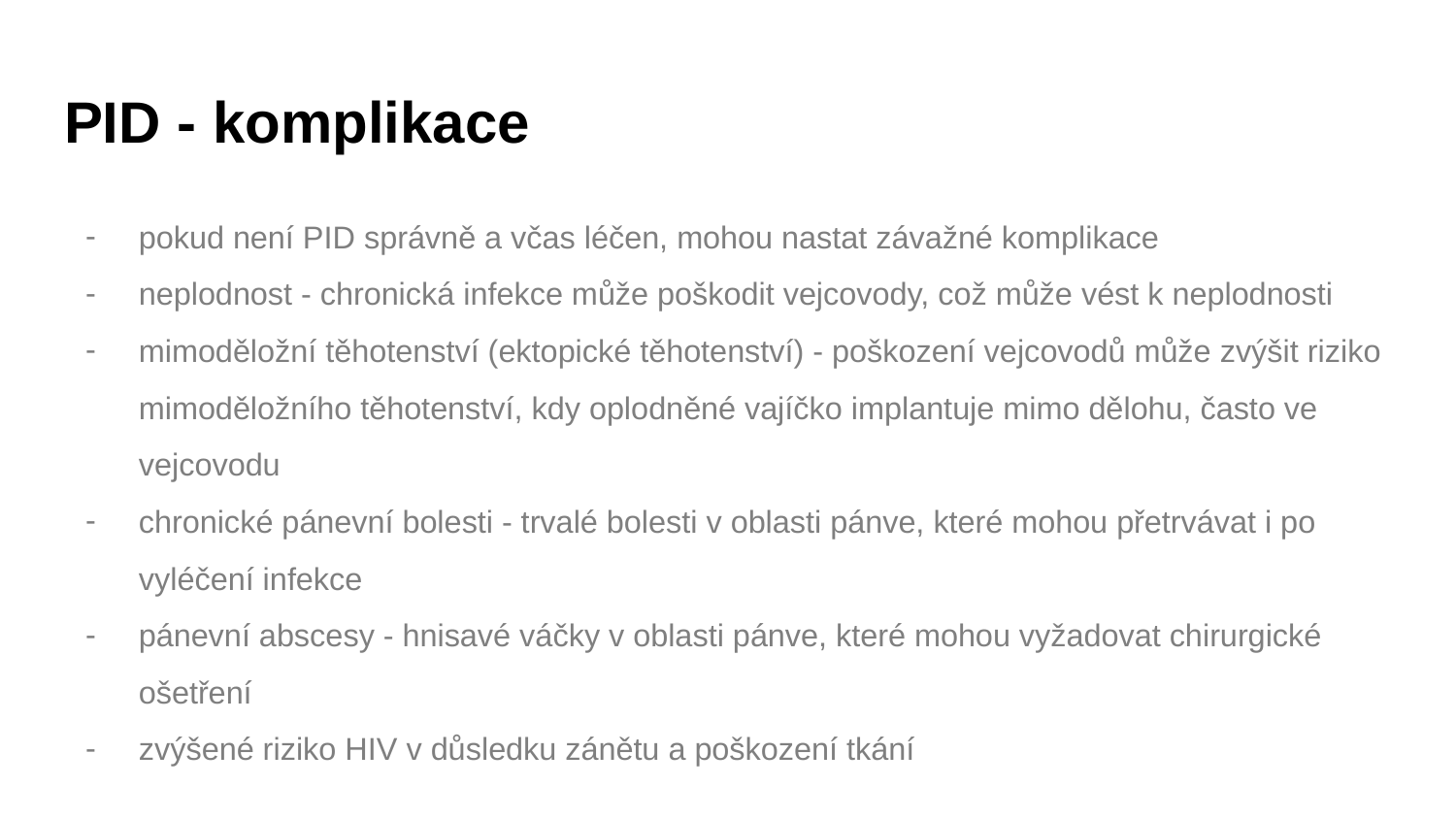

# PID - komplikace
pokud není PID správně a včas léčen, mohou nastat závažné komplikace
neplodnost - chronická infekce může poškodit vejcovody, což může vést k neplodnosti
mimoděložní těhotenství (ektopické těhotenství) - poškození vejcovodů může zvýšit riziko mimoděložního těhotenství, kdy oplodněné vajíčko implantuje mimo dělohu, často ve vejcovodu
chronické pánevní bolesti - trvalé bolesti v oblasti pánve, které mohou přetrvávat i po vyléčení infekce
pánevní abscesy - hnisavé váčky v oblasti pánve, které mohou vyžadovat chirurgické ošetření
zvýšené riziko HIV v důsledku zánětu a poškození tkání